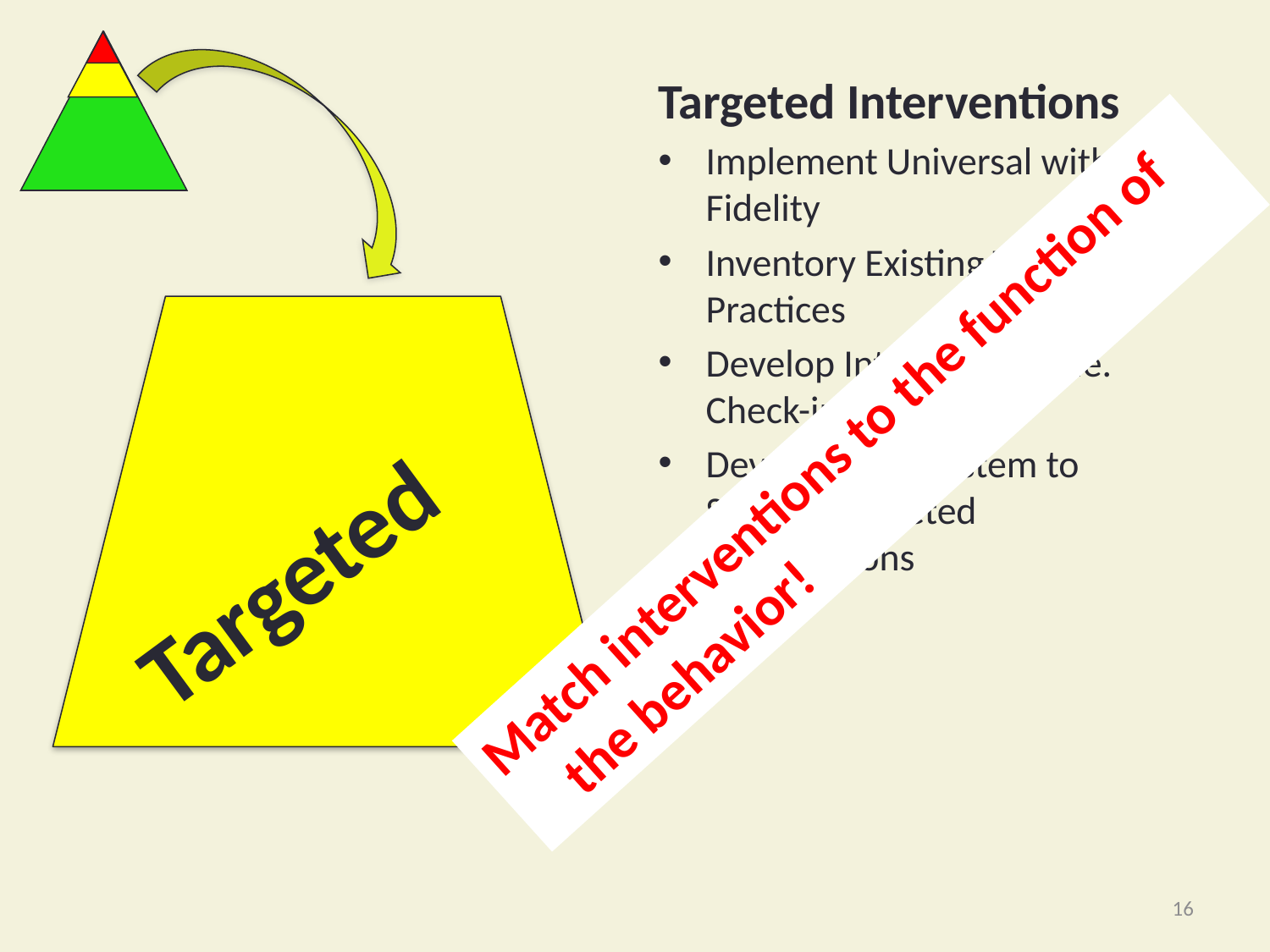

Targeted Interventions
Implement Universal with Fidelity
Inventory Existing Targeted Practices
Develop Intervention – ie. Check-in/Check-out
Develop Data System to Support Targeted Interventions

Match interventions to the function of the behavior!
Targeted
16